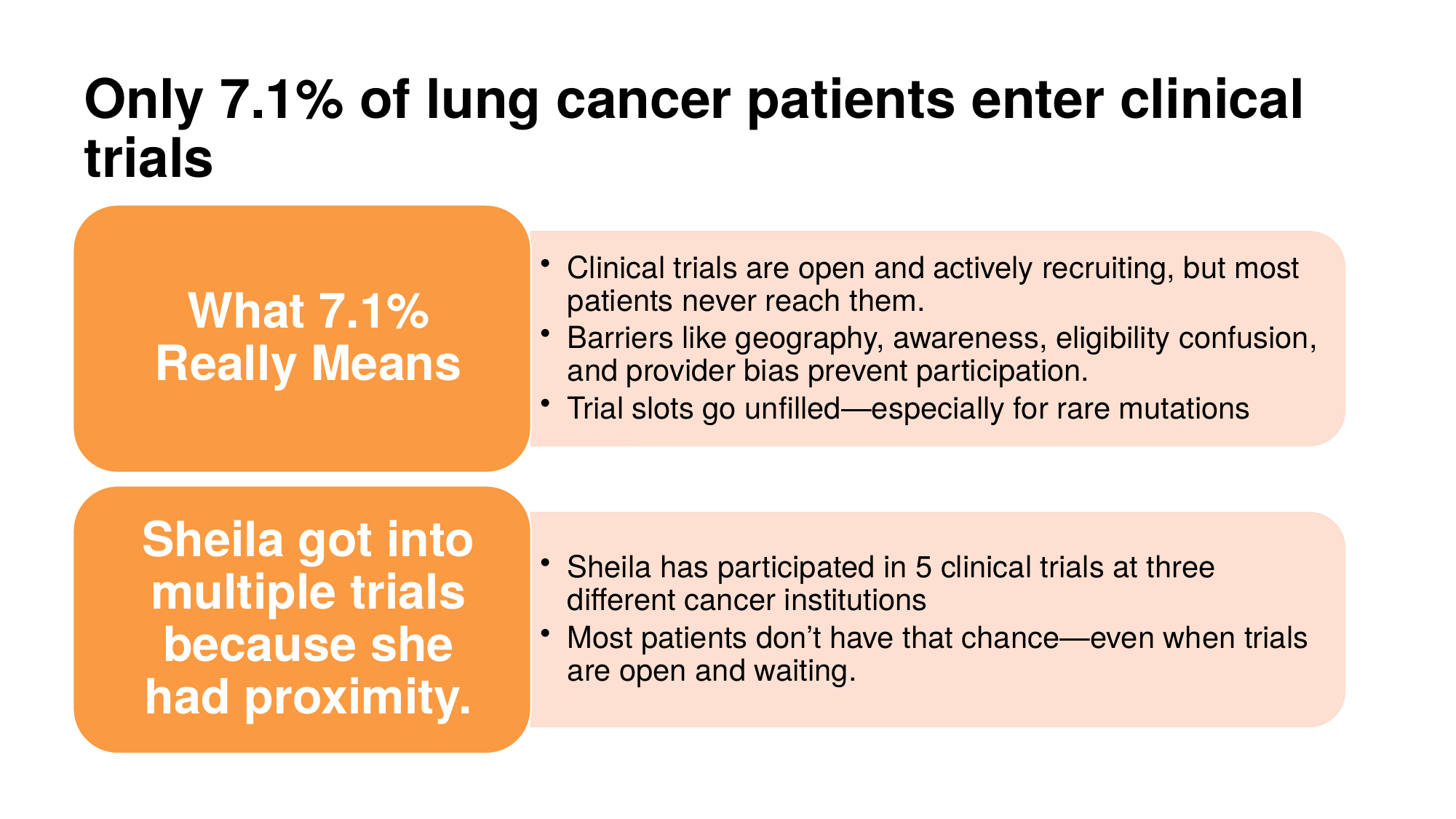

# Only 7.1% of lung cancer patients enter clinical trials
Clinical trials are open and actively recruiting, but most patients never reach them.
Barriers like geography, awareness, eligibility confusion, and provider bias prevent participation.
Trial slots go unfilled—especially for rare mutations
What 7.1% Really Means
Sheila has participated in 5 clinical trials at three different cancer institutions
Most patients don’t have that chance—even when trials are open and waiting.
Sheila got into multiple trials because she had proximity.